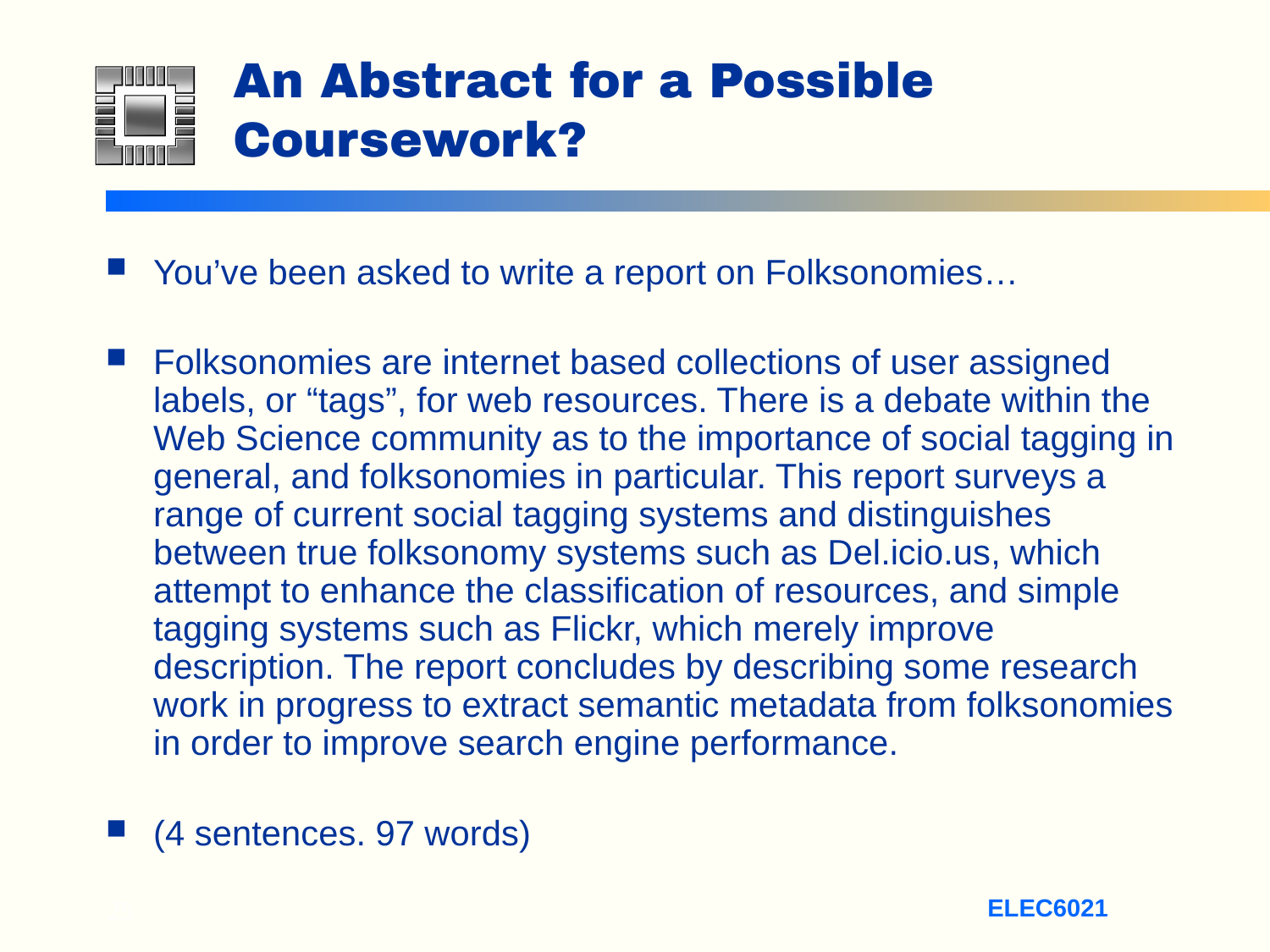

# An Abstract for a Possible Coursework?
You’ve been asked to write a report on Folksonomies…

Folksonomies are internet based collections of user assigned labels, or “tags”, for web resources. There is a debate within the Web Science community as to the importance of social tagging in general, and folksonomies in particular. This report surveys a range of current social tagging systems and distinguishes between true folksonomy systems such as Del.icio.us, which attempt to enhance the classification of resources, and simple tagging systems such as Flickr, which merely improve description. The report concludes by describing some research work in progress to extract semantic metadata from folksonomies in order to improve search engine performance.

(4 sentences. 97 words)
25